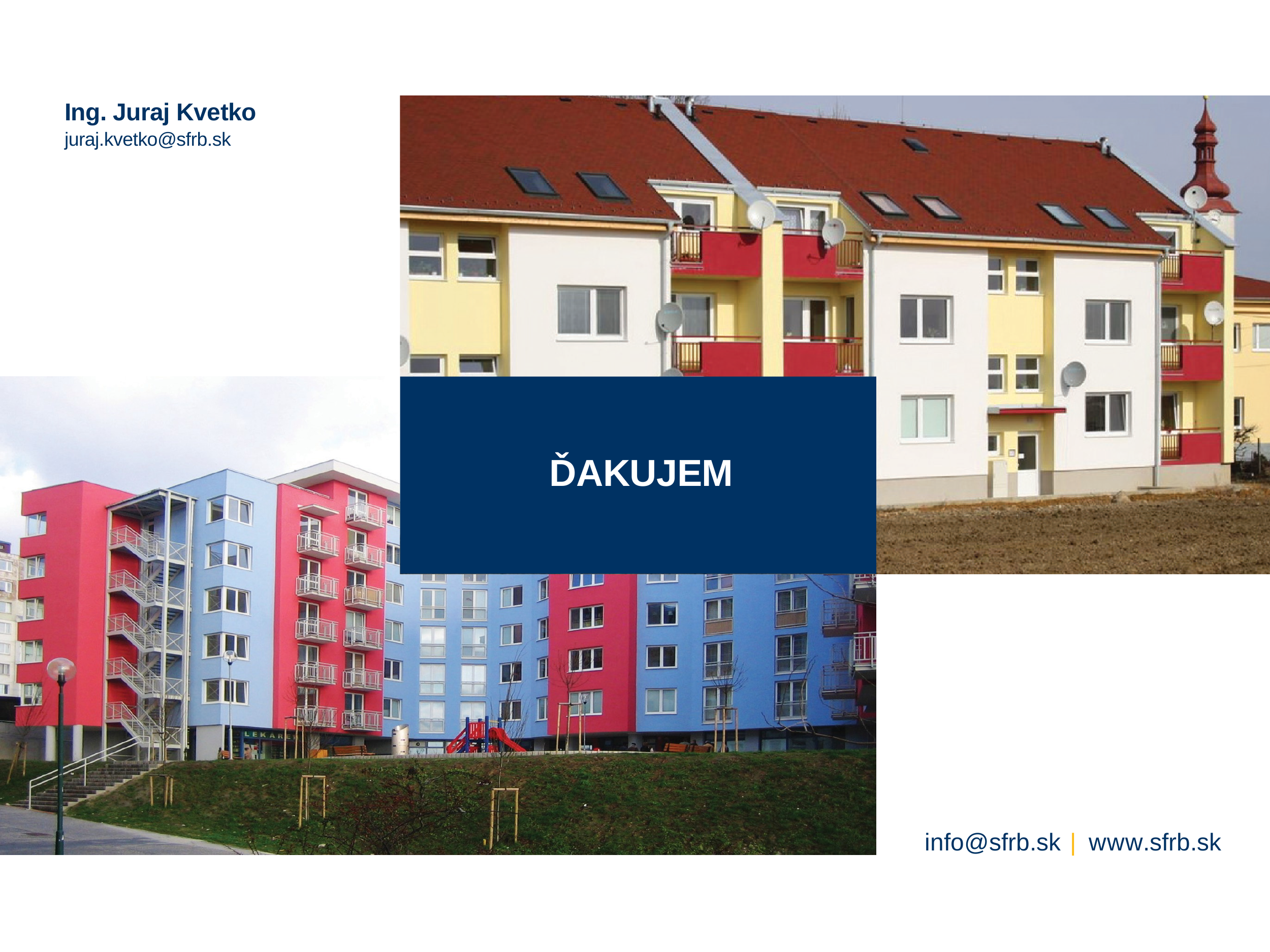

Ing. Juraj Kvetko
juraj.kvetko@sfrb.sk

# ĎAKUJEM
info@sfrb.sk	|	www.sfrb.sk